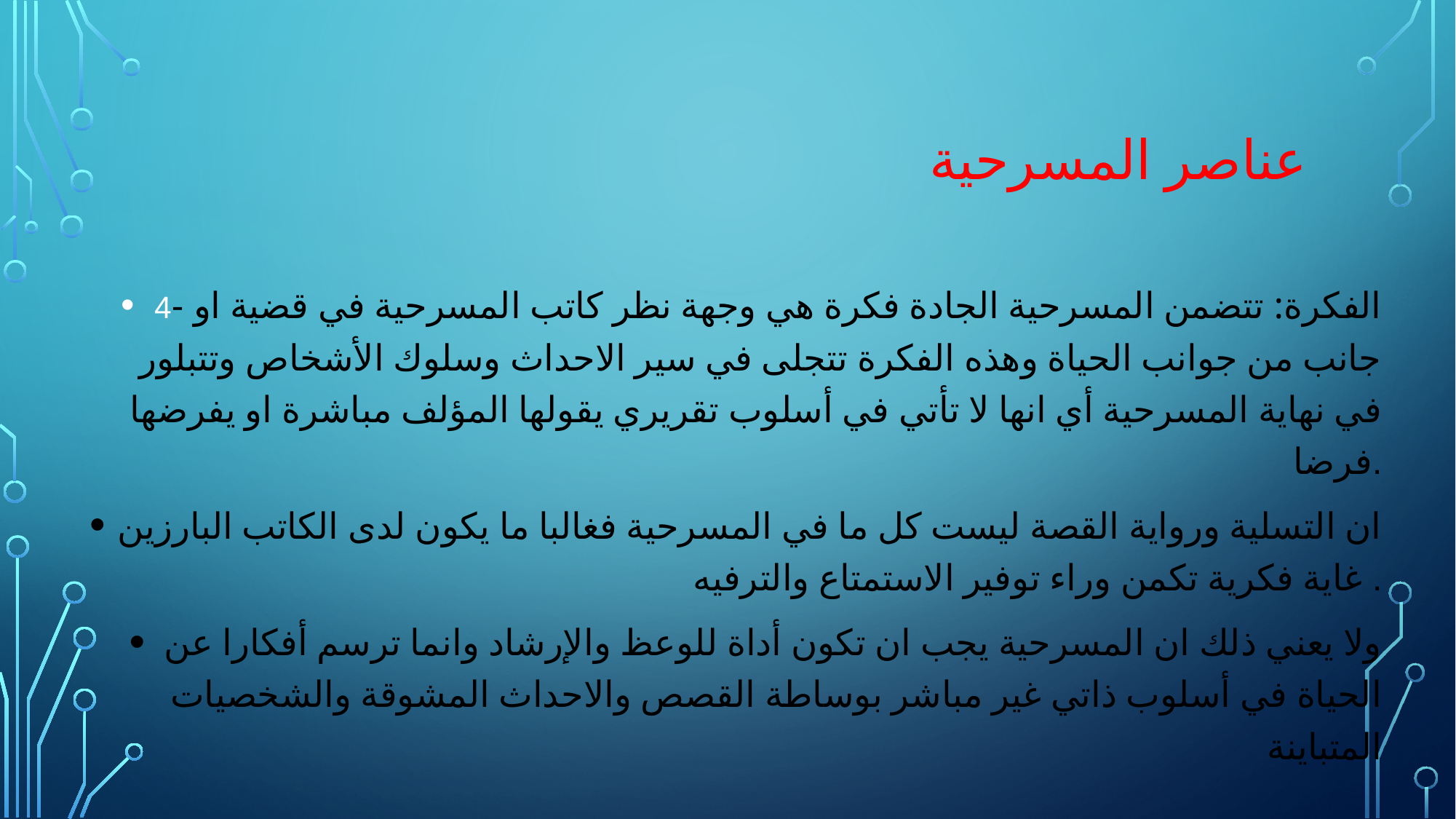

# عناصر المسرحية
4- الفكرة: تتضمن المسرحية الجادة فكرة هي وجهة نظر كاتب المسرحية في قضية او جانب من جوانب الحياة وهذه الفكرة تتجلى في سير الاحداث وسلوك الأشخاص وتتبلور في نهاية المسرحية أي انها لا تأتي في أسلوب تقريري يقولها المؤلف مباشرة او يفرضها فرضا.
ان التسلية ورواية القصة ليست كل ما في المسرحية فغالبا ما يكون لدى الكاتب البارزين غاية فكرية تكمن وراء توفير الاستمتاع والترفيه .
ولا يعني ذلك ان المسرحية يجب ان تكون أداة للوعظ والإرشاد وانما ترسم أفكارا عن الحياة في أسلوب ذاتي غير مباشر بوساطة القصص والاحداث المشوقة والشخصيات المتباينة